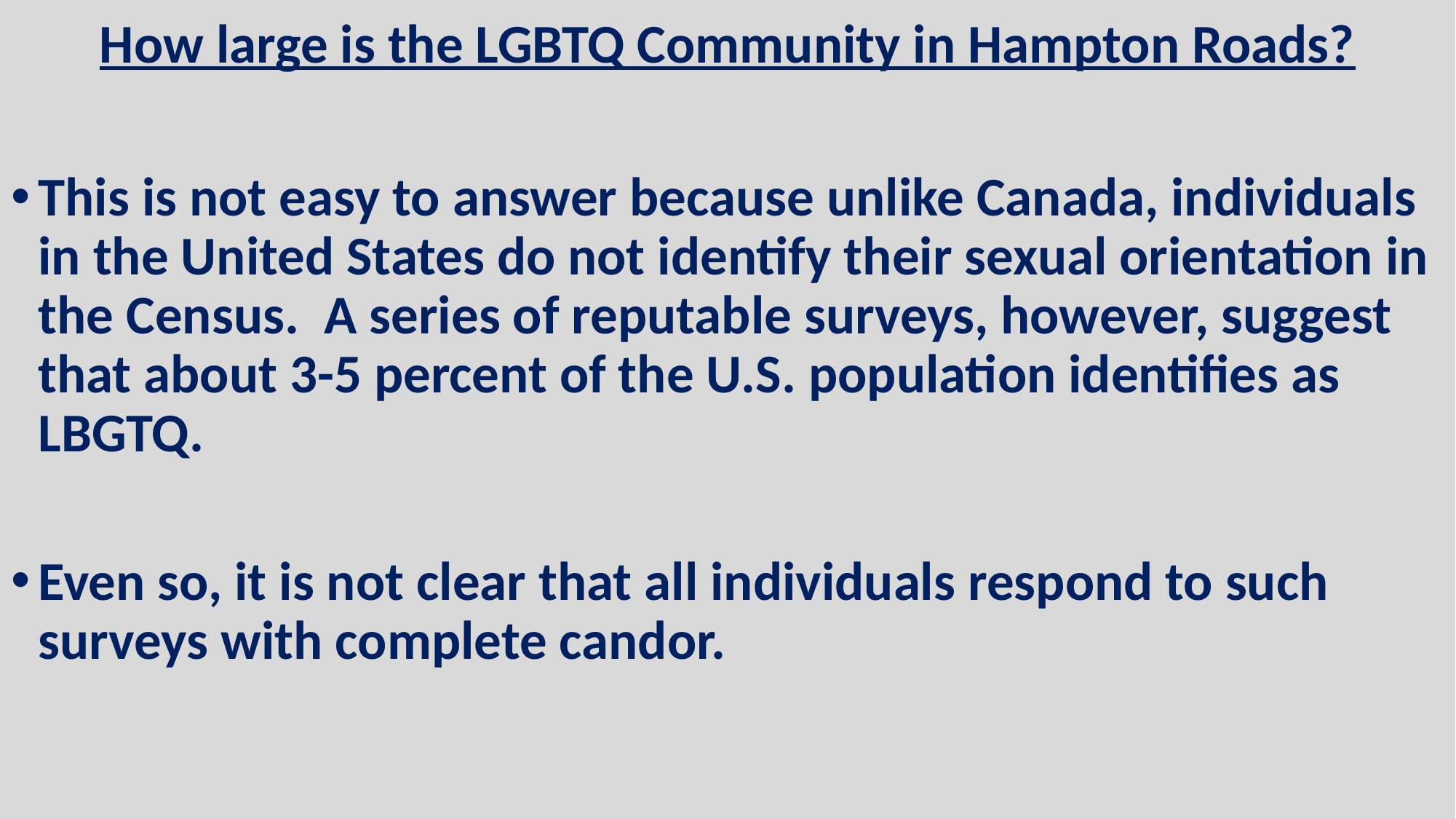

# How large is the LGBTQ Community in Hampton Roads?

This is not easy to answer because unlike Canada, individuals in the United States do not identify their sexual orientation in the Census.  A series of reputable surveys, however, suggest that about 3-5 percent of the U.S. population identifies as LBGTQ.

Even so, it is not clear that all individuals respond to such surveys with complete candor.